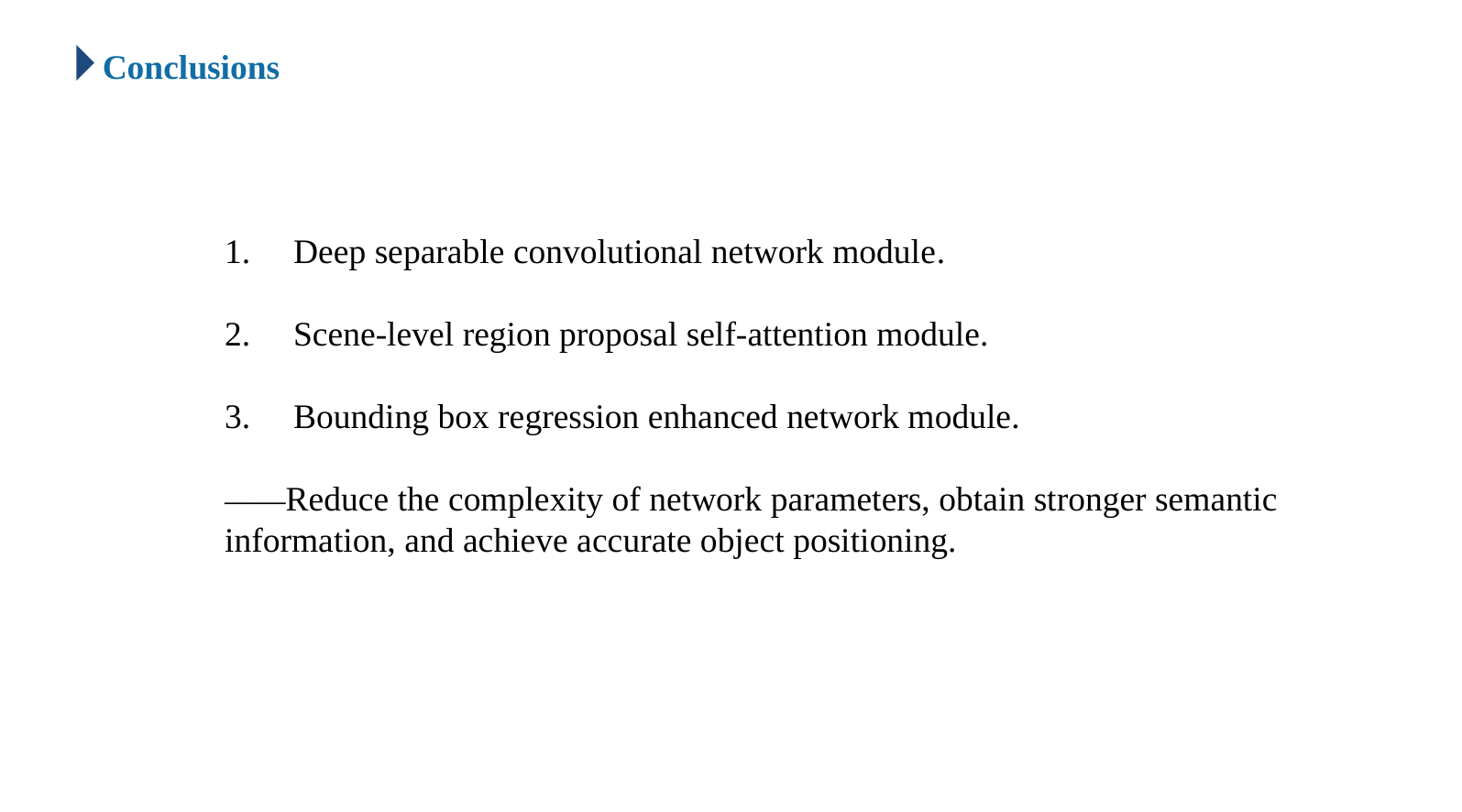

Conclusions

Deep separable convolutional network module.

Scene-level region proposal self-attention module.

Bounding box regression enhanced network module.

——Reduce the complexity of network parameters, obtain stronger semantic information, and achieve accurate object positioning.